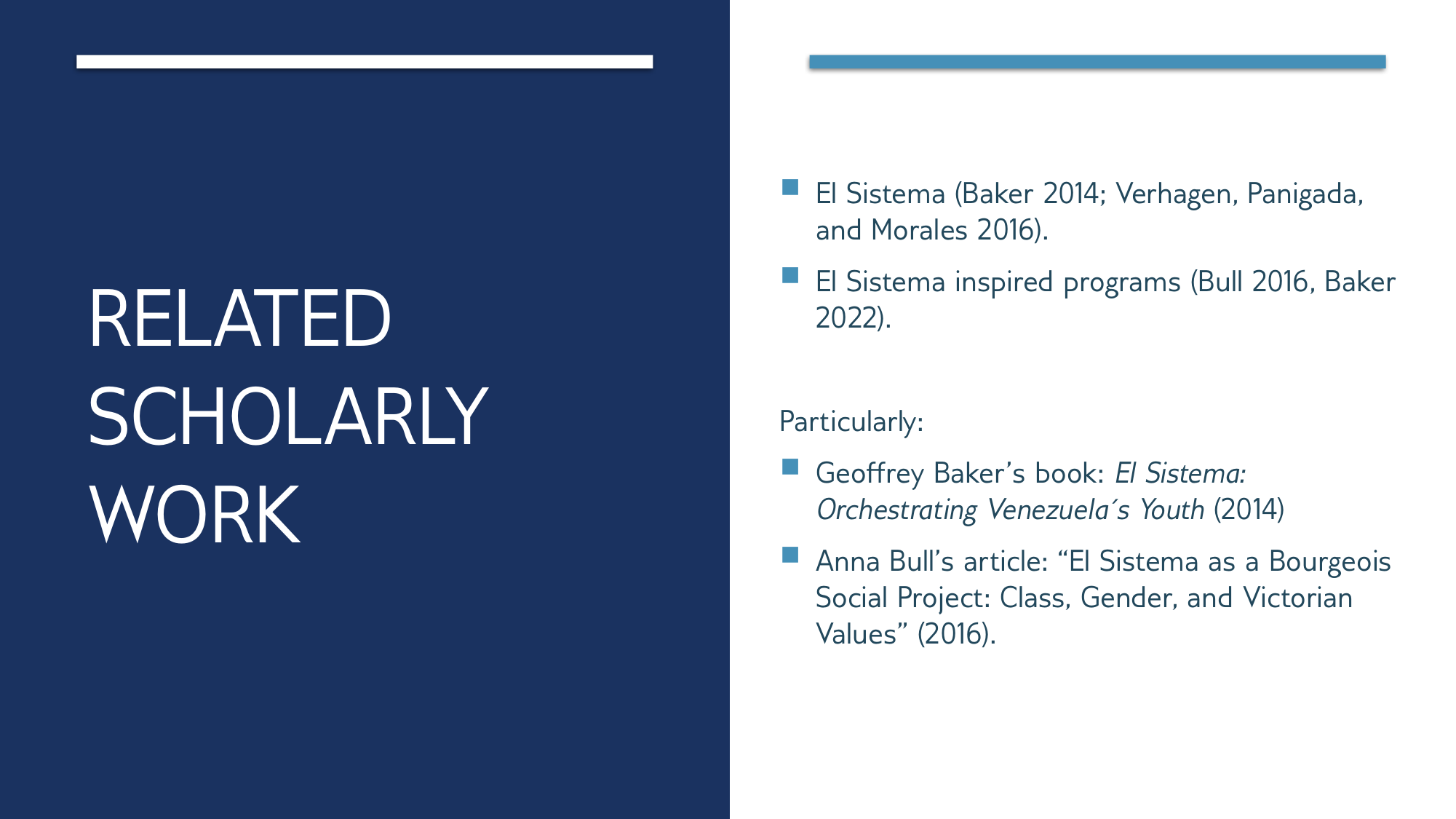

# Related scholarly work
El Sistema (Baker 2014; Verhagen, Panigada, and Morales 2016).
El Sistema inspired programs (Bull 2016, Baker 2022).

Particularly:
Geoffrey Baker’s book: El Sistema: Orchestrating Venezuela´s Youth (2014)
Anna Bull’s article: “El Sistema as a Bourgeois Social Project: Class, Gender, and Victorian Values” (2016).